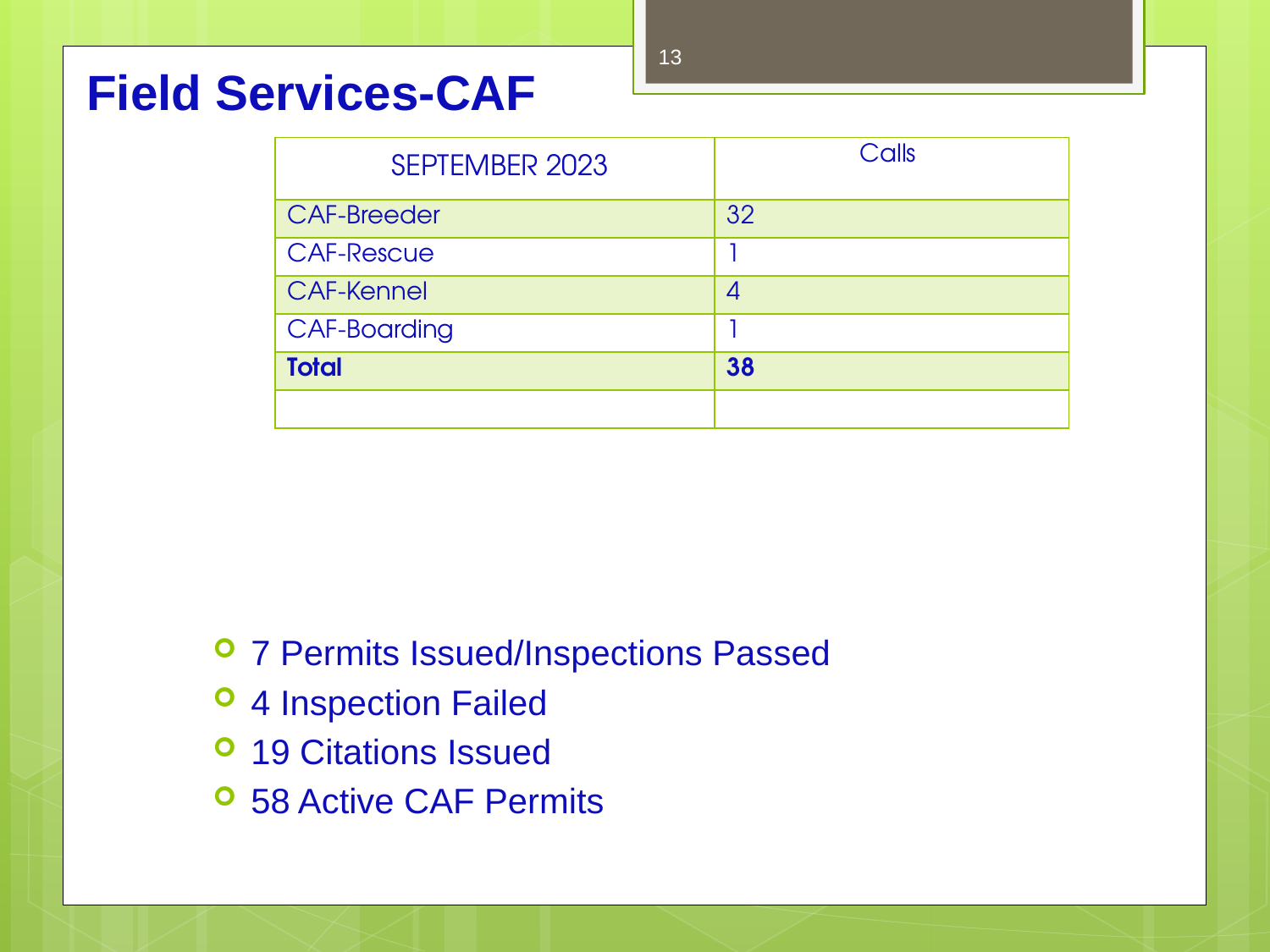

13
# Field Services-CAF
| SEPTEMBER 2023 | Calls |
| --- | --- |
| CAF-Breeder | 32 |
| CAF-Rescue | 1 |
| CAF-Kennel | 4 |
| CAF-Boarding | 1 |
| Total | 38 |
|  |  |
7 Permits Issued/Inspections Passed
4 Inspection Failed
19 Citations Issued
58 Active CAF Permits